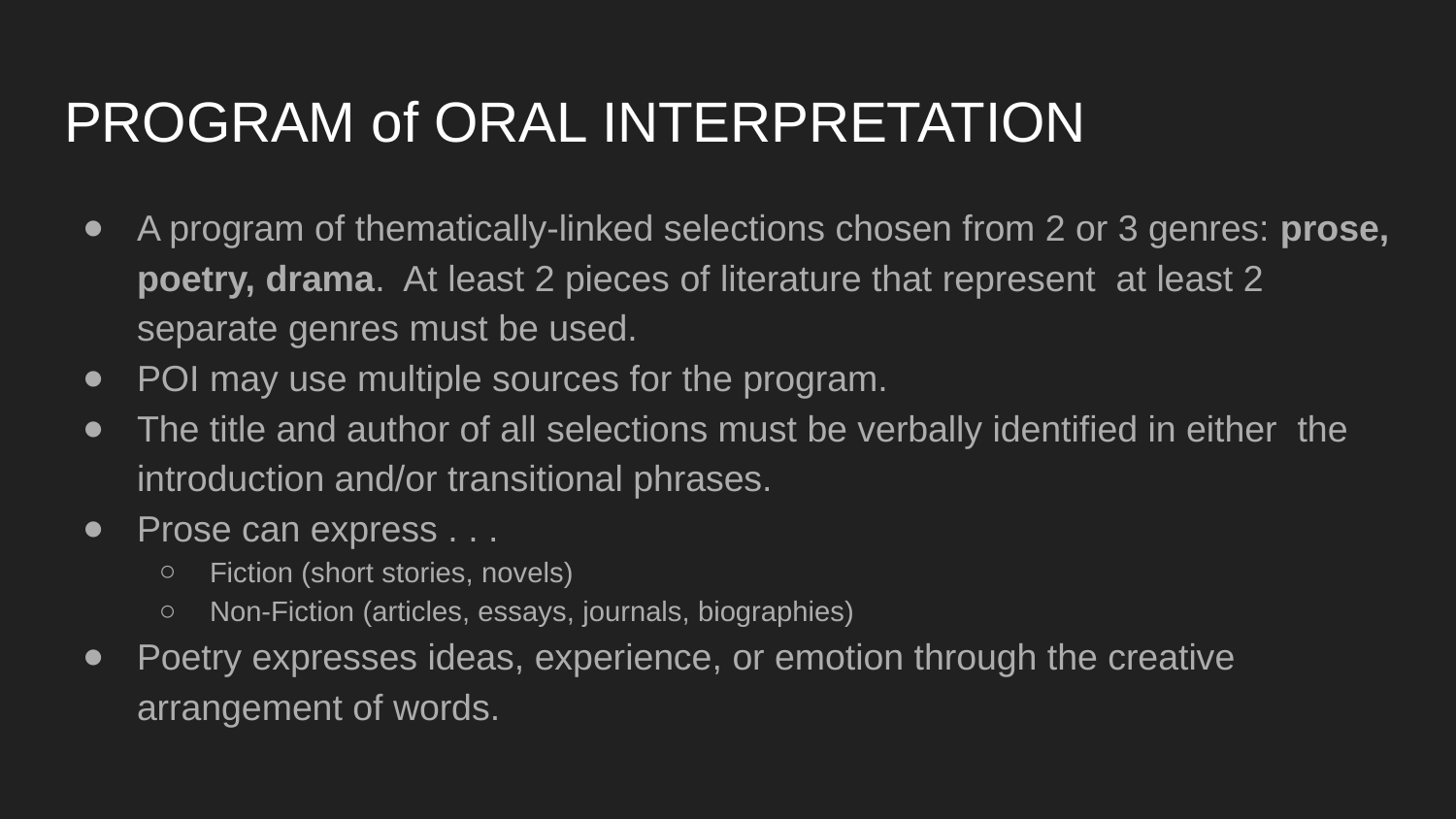

# PROGRAM of ORAL INTERPRETATION
A program of thematically-linked selections chosen from 2 or 3 genres: prose, poetry, drama.  At least 2 pieces of literature that represent  at least 2 separate genres must be used.
POI may use multiple sources for the program.
The title and author of all selections must be verbally identified in either  the introduction and/or transitional phrases.
Prose can express . . .
Fiction (short stories, novels)
Non-Fiction (articles, essays, journals, biographies)
Poetry expresses ideas, experience, or emotion through the creative arrangement of words.